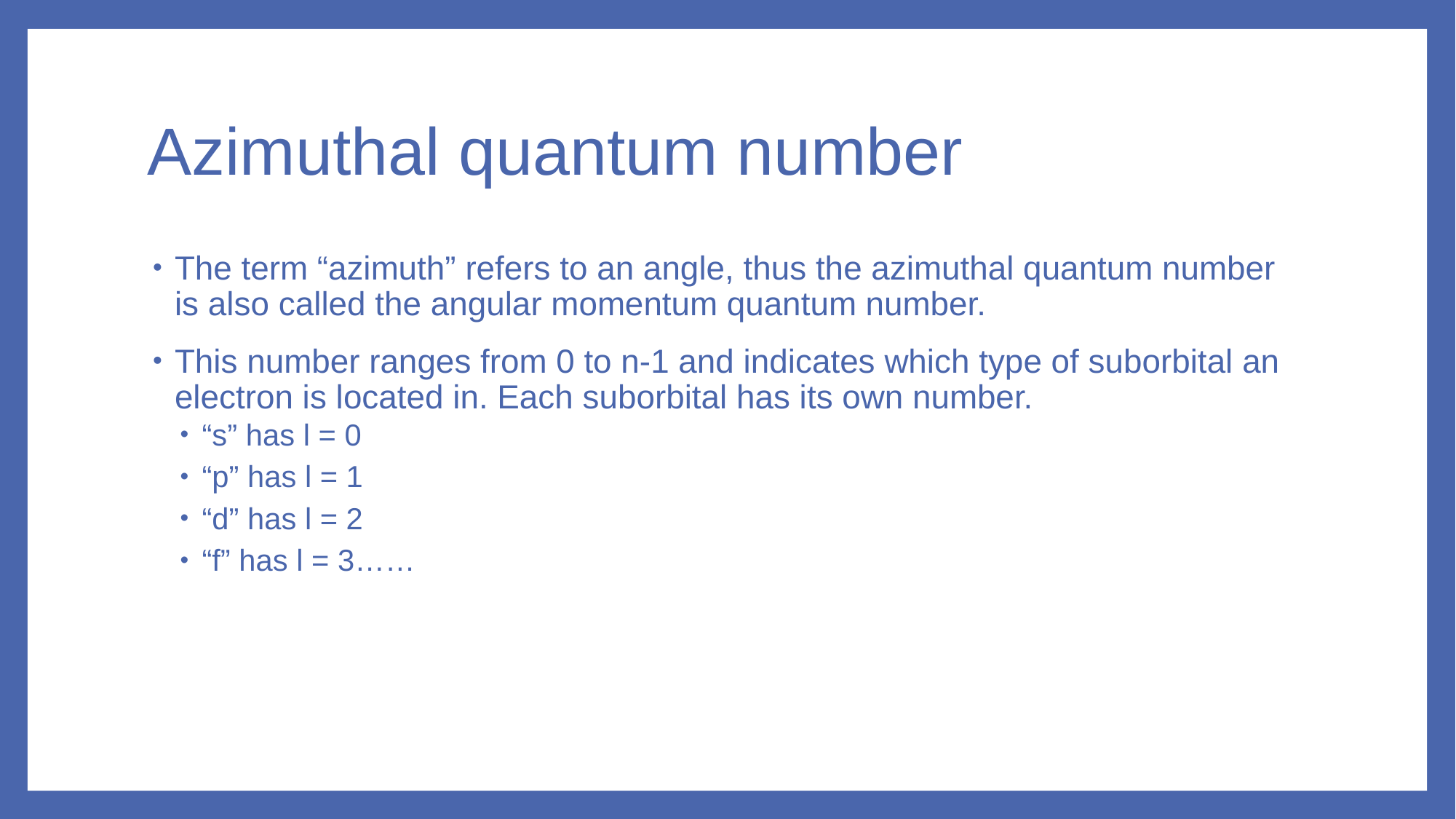

# Azimuthal quantum number
The term “azimuth” refers to an angle, thus the azimuthal quantum number is also called the angular momentum quantum number.
This number ranges from 0 to n-1 and indicates which type of suborbital an electron is located in. Each suborbital has its own number.
“s” has l = 0
“p” has l = 1
“d” has l = 2
“f” has l = 3……